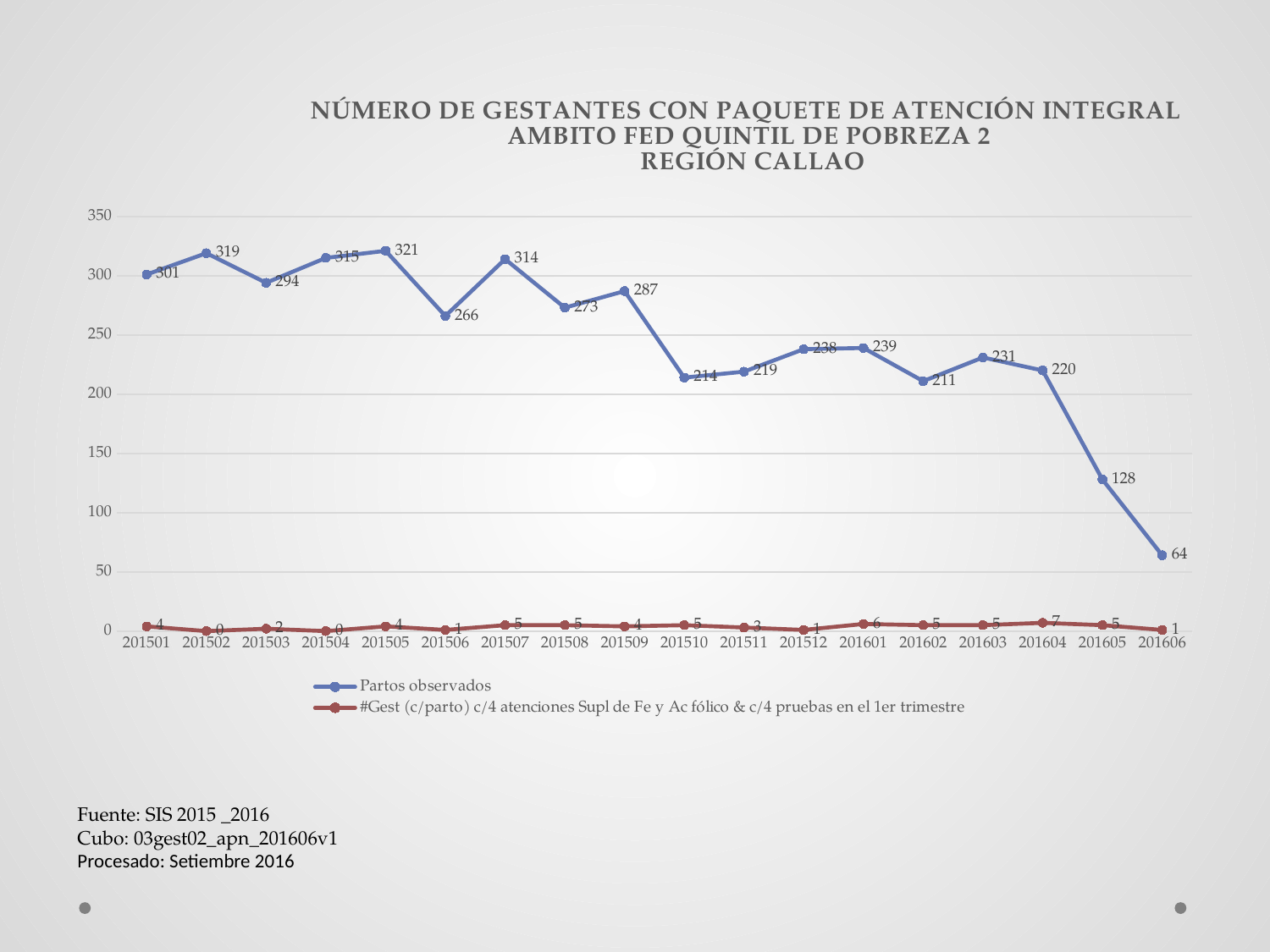

### Chart: NÚMERO DE GESTANTES CON PAQUETE DE ATENCIÓN INTEGRAL
AMBITO FED QUINTIL DE POBREZA 2
 REGIÓN CALLAO

| Category | Partos observados | #Gest (c/parto) c/4 atenciones Supl de Fe y Ac fólico & c/4 pruebas en el 1er trimestre |
|---|---|---|
| 201501 | 301.0 | 4.0 |
| 201502 | 319.0 | 0.0 |
| 201503 | 294.0 | 2.0 |
| 201504 | 315.0 | 0.0 |
| 201505 | 321.0 | 4.0 |
| 201506 | 266.0 | 1.0 |
| 201507 | 314.0 | 5.0 |
| 201508 | 273.0 | 5.0 |
| 201509 | 287.0 | 4.0 |
| 201510 | 214.0 | 5.0 |
| 201511 | 219.0 | 3.0 |
| 201512 | 238.0 | 1.0 |
| 201601 | 239.0 | 6.0 |
| 201602 | 211.0 | 5.0 |
| 201603 | 231.0 | 5.0 |
| 201604 | 220.0 | 7.0 |
| 201605 | 128.0 | 5.0 |
| 201606 | 64.0 | 1.0 |
Fuente: SIS 2015 _2016
Cubo: 03gest02_apn_201606v1
Procesado: Setiembre 2016